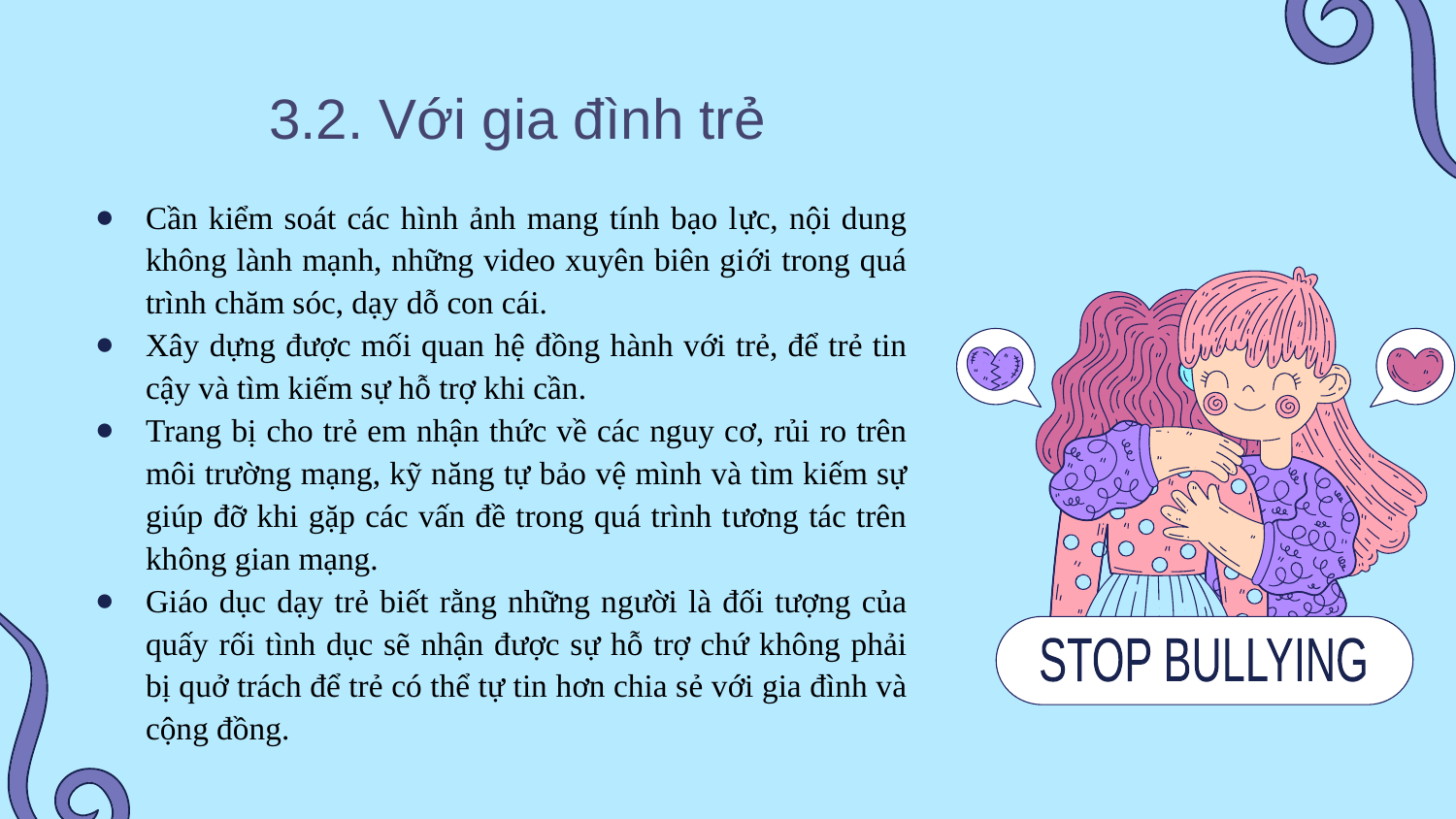

# 3.2. Với gia đình trẻ

STOP BULLYING
Cần kiểm soát các hình ảnh mang tính bạo lực, nội dung không lành mạnh, những video xuyên biên giới trong quá trình chăm sóc, dạy dỗ con cái.
Xây dựng được mối quan hệ đồng hành với trẻ, để trẻ tin cậy và tìm kiếm sự hỗ trợ khi cần.
Trang bị cho trẻ em nhận thức về các nguy cơ, rủi ro trên môi trường mạng, kỹ năng tự bảo vệ mình và tìm kiếm sự giúp đỡ khi gặp các vấn đề trong quá trình tương tác trên không gian mạng.
Giáo dục dạy trẻ biết rằng những người là đối tượng của quấy rối tình dục sẽ nhận được sự hỗ trợ chứ không phải bị quở trách để trẻ có thể tự tin hơn chia sẻ với gia đình và cộng đồng.